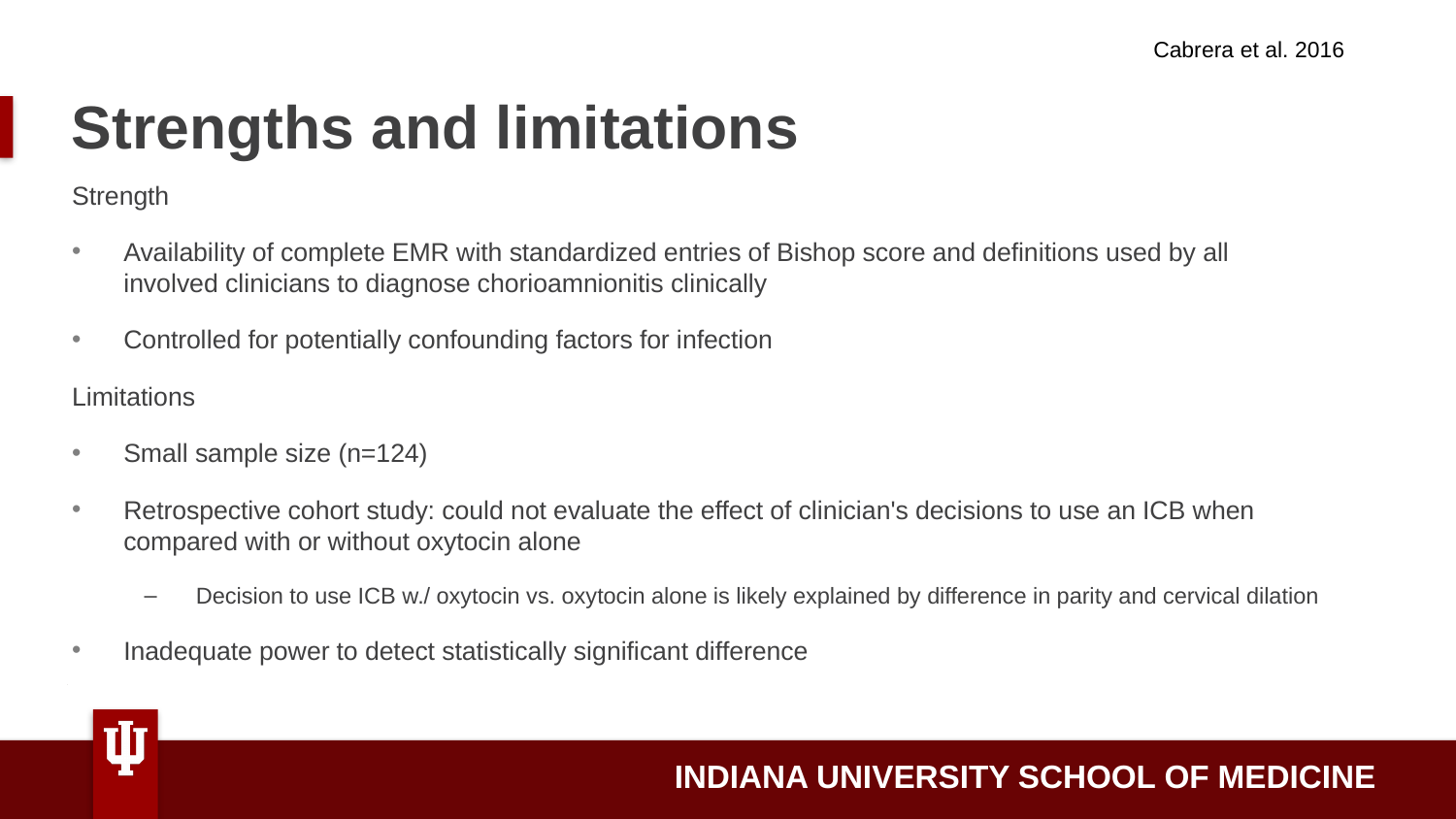

Cabrera et al. 2016

# Strengths and limitations
Strength
Availability of complete EMR with standardized entries of Bishop score and definitions used by all involved clinicians to diagnose chorioamnionitis clinically
Controlled for potentially confounding factors for infection
Limitations
Small sample size (n=124)
Retrospective cohort study: could not evaluate the effect of clinician's decisions to use an ICB when compared with or without oxytocin alone
Decision to use ICB w./ oxytocin vs. oxytocin alone is likely explained by difference in parity and cervical dilation
Inadequate power to detect statistically significant difference